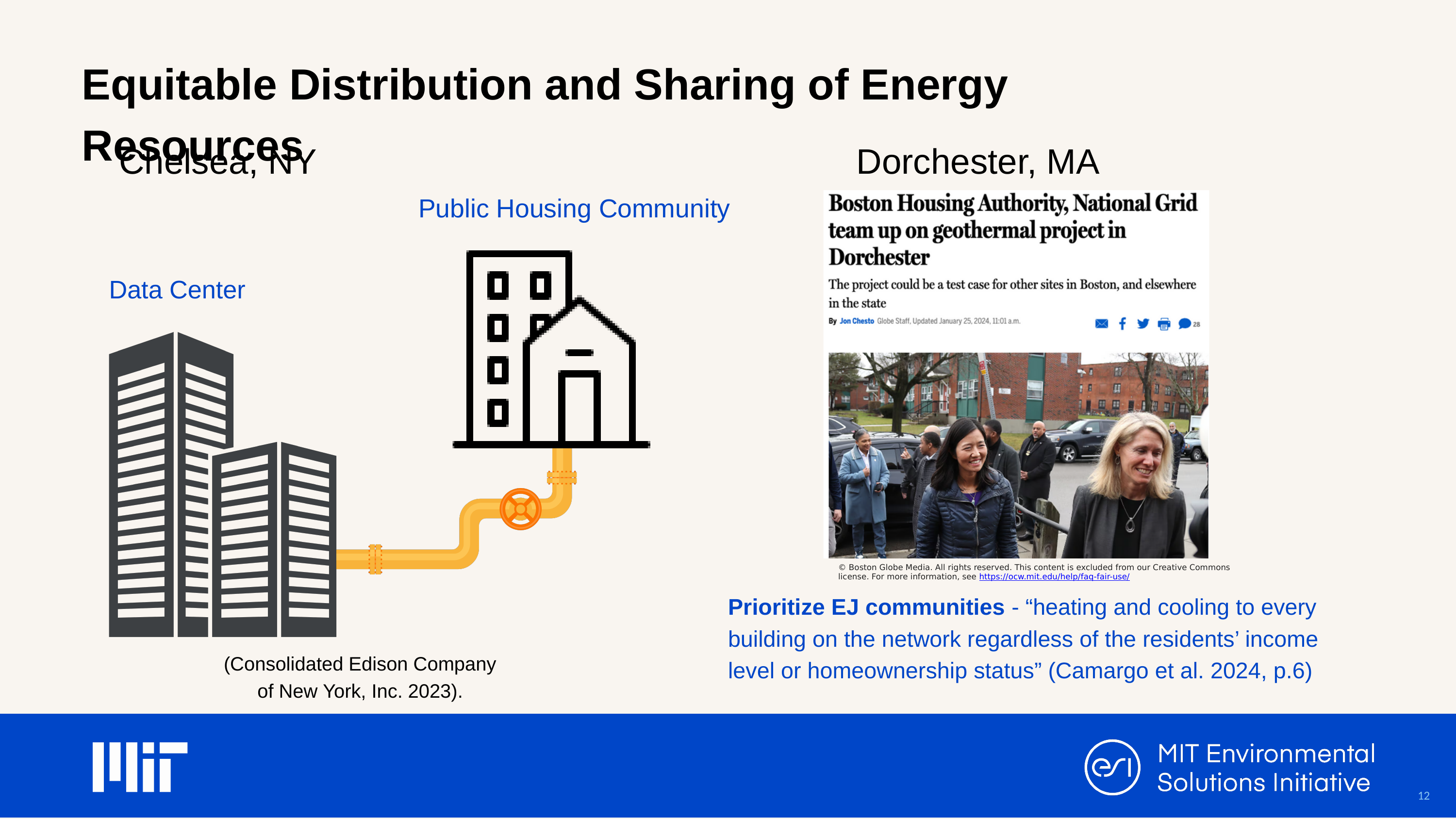

Equitable Distribution and Sharing of Energy Resources
Chelsea, NY
Dorchester, MA
Public Housing Community

Data Center

© Boston Globe Media. All rights reserved. This content is excluded from our Creative Commons license. For more information, see https://ocw.mit.edu/help/faq-fair-use/
Prioritize EJ communities - “heating and cooling to every building on the network regardless of the residents’ income level or homeownership status” (Camargo et al. 2024, p.6)
(Consolidated Edison Company of New York, Inc. 2023).

12